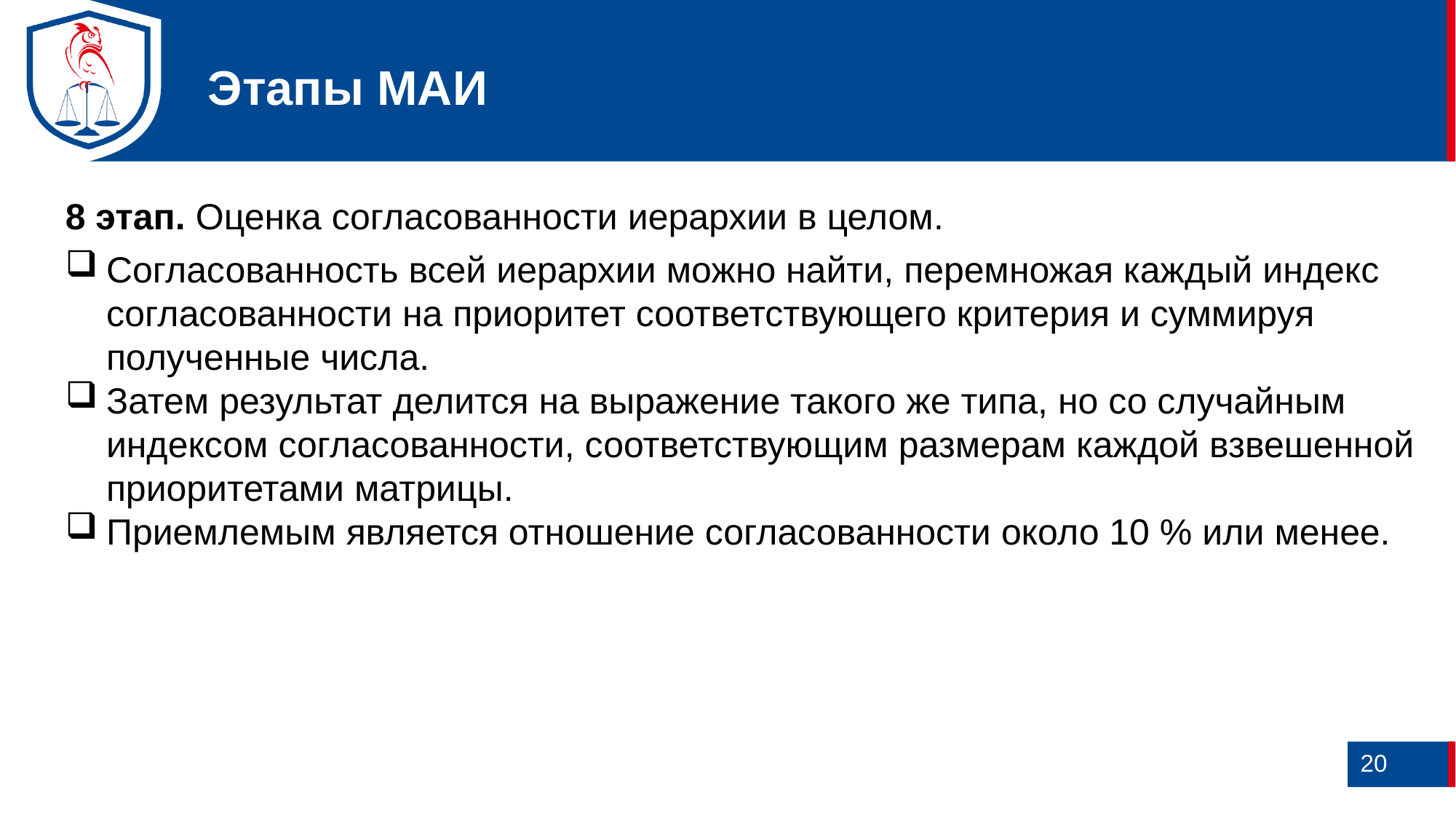

Этапы МАИ

8 этап. Оценка согласованности иерархии в целом.
Согласованность всей иерархии можно найти, перемножая каждый индекс согласованности на приоритет соответствующего критерия и суммируя полученные числа.
Затем результат делится на выражение такого же типа, но со случайным индексом согласованности, соответствующим размерам каждой взвешенной приоритетами матрицы.
Приемлемым является отношение согласованности около 10 % или менее.
20